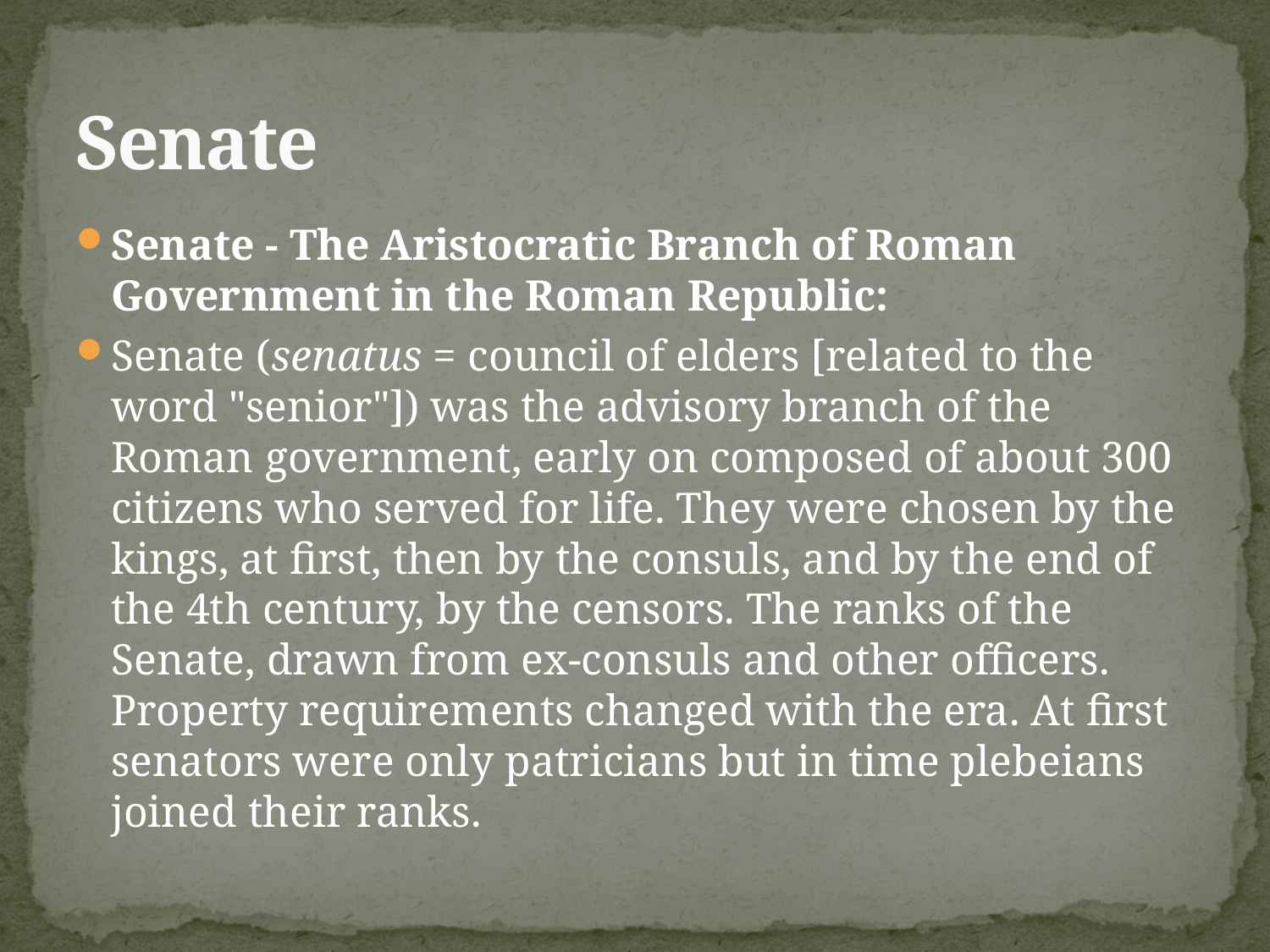

# Senate
Senate - The Aristocratic Branch of Roman Government in the Roman Republic:
Senate (senatus = council of elders [related to the word "senior"]) was the advisory branch of the Roman government, early on composed of about 300 citizens who served for life. They were chosen by the kings, at first, then by the consuls, and by the end of the 4th century, by the censors. The ranks of the Senate, drawn from ex-consuls and other officers. Property requirements changed with the era. At first senators were only patricians but in time plebeians joined their ranks.